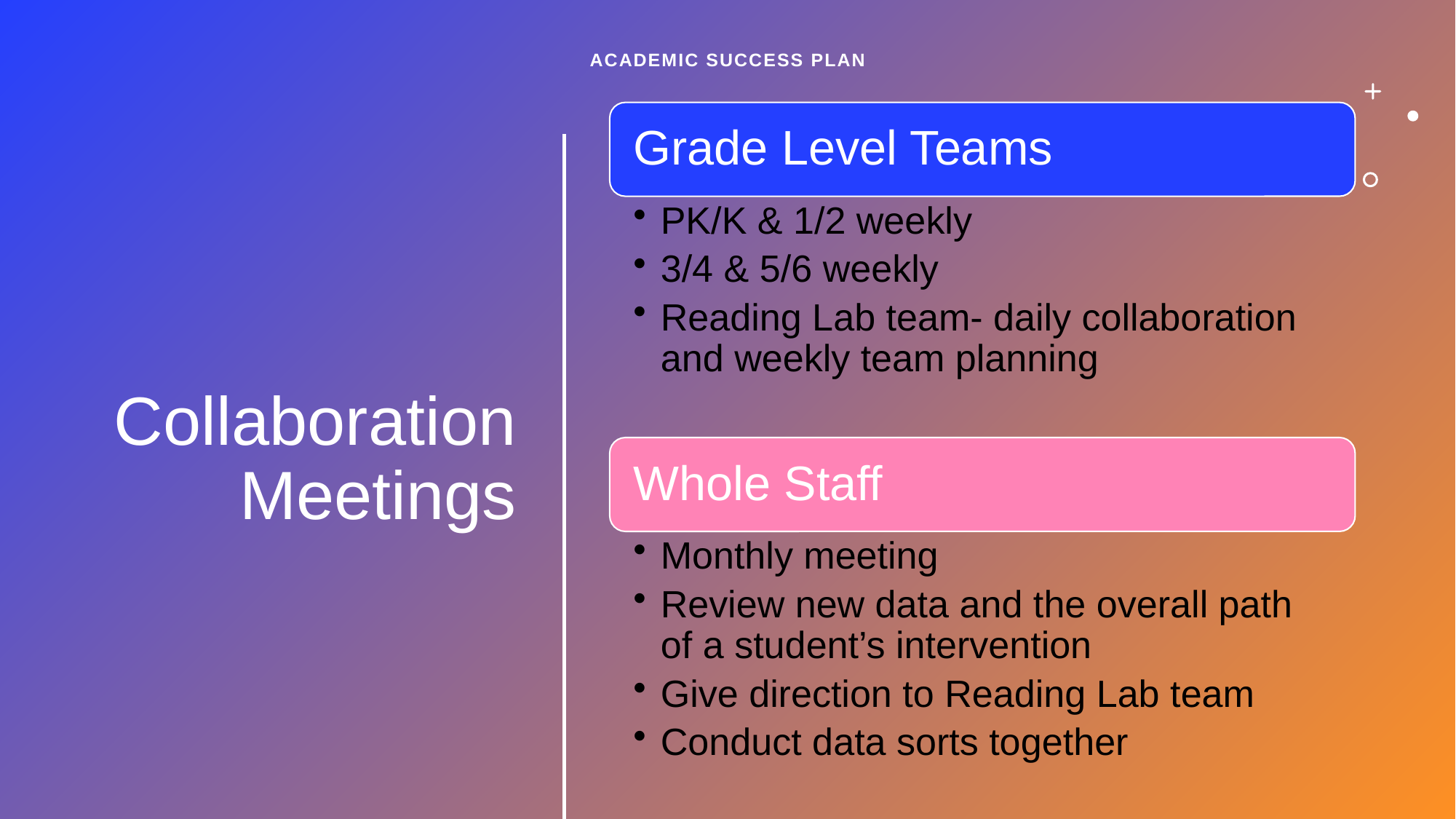

Academic success plan

Grade Level Teams
PK/K & 1/2 weekly
3/4 & 5/6 weekly
Reading Lab team- daily collaboration and weekly team planning
Whole Staff
Monthly meeting
Review new data and the overall path of a student’s intervention
Give direction to Reading Lab team
Conduct data sorts together

# Collaboration Meetings